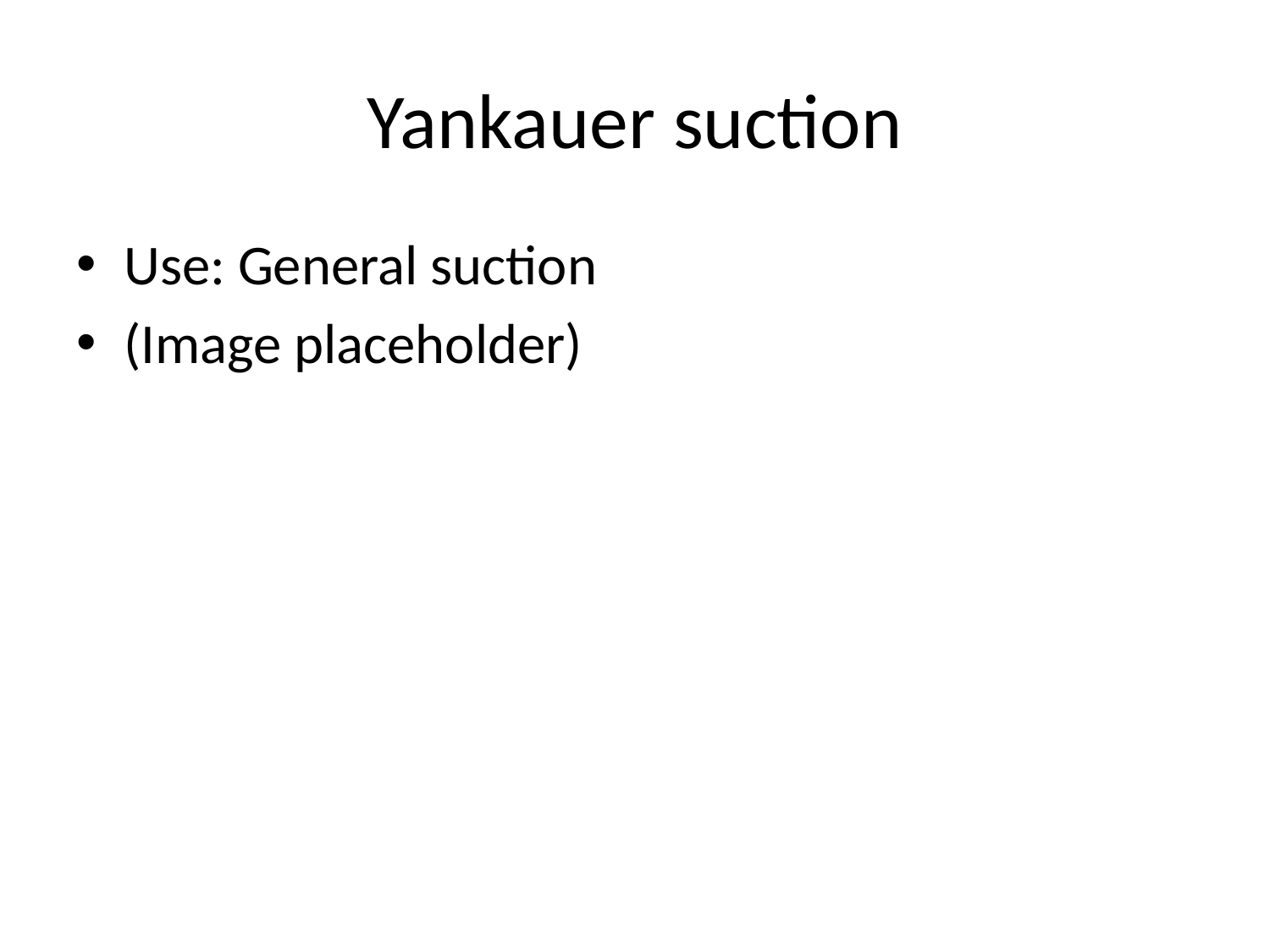

# Yankauer suction
Use: General suction
(Image placeholder)